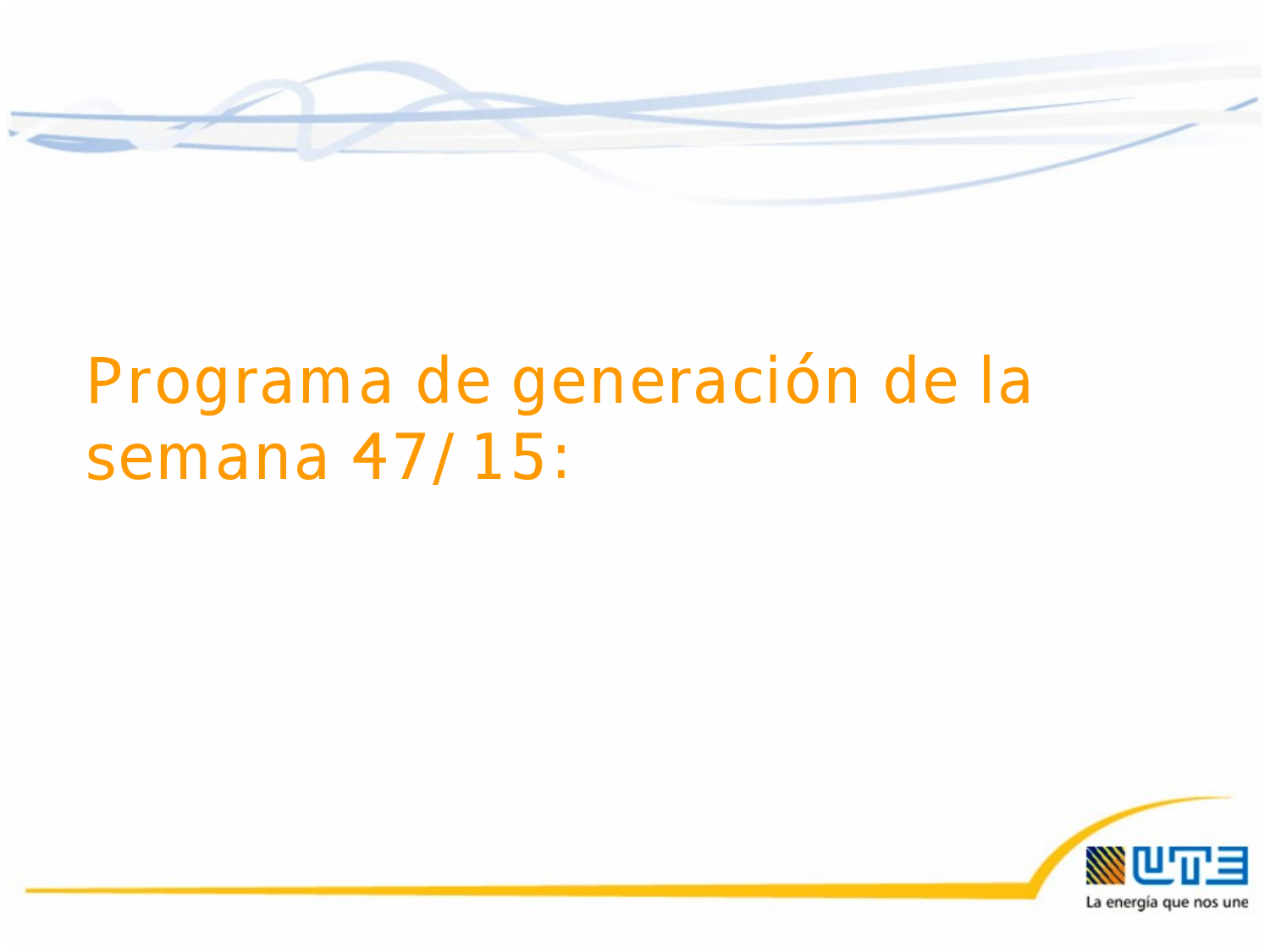

Programa de generación de la semana 47/15:
20/11/2015
27
27